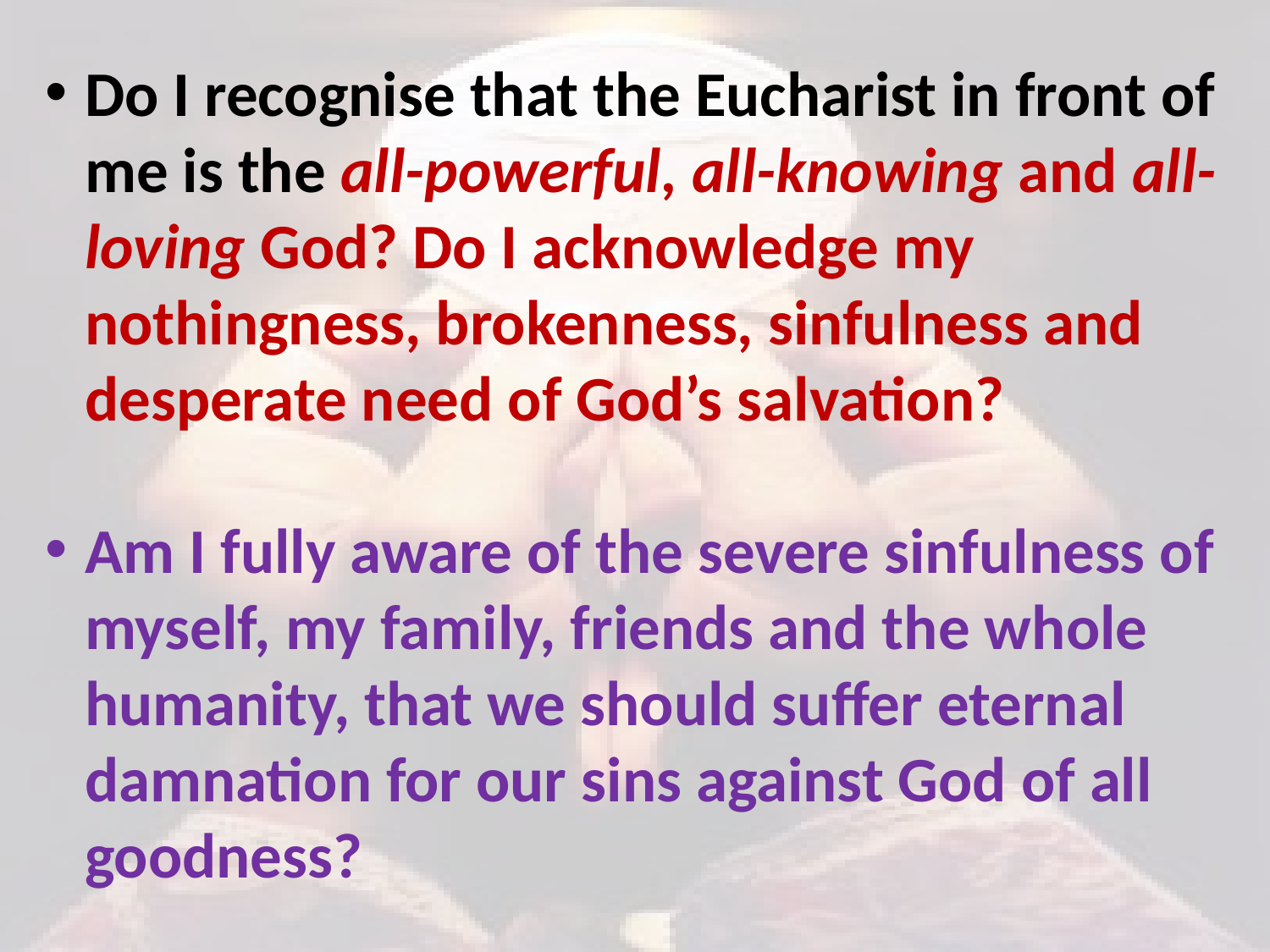

Do I recognise that the Eucharist in front of me is the all-powerful, all-knowing and all-loving God? Do I acknowledge my nothingness, brokenness, sinfulness and desperate need of God’s salvation?

Am I fully aware of the severe sinfulness of myself, my family, friends and the whole humanity, that we should suffer eternal damnation for our sins against God of all goodness?